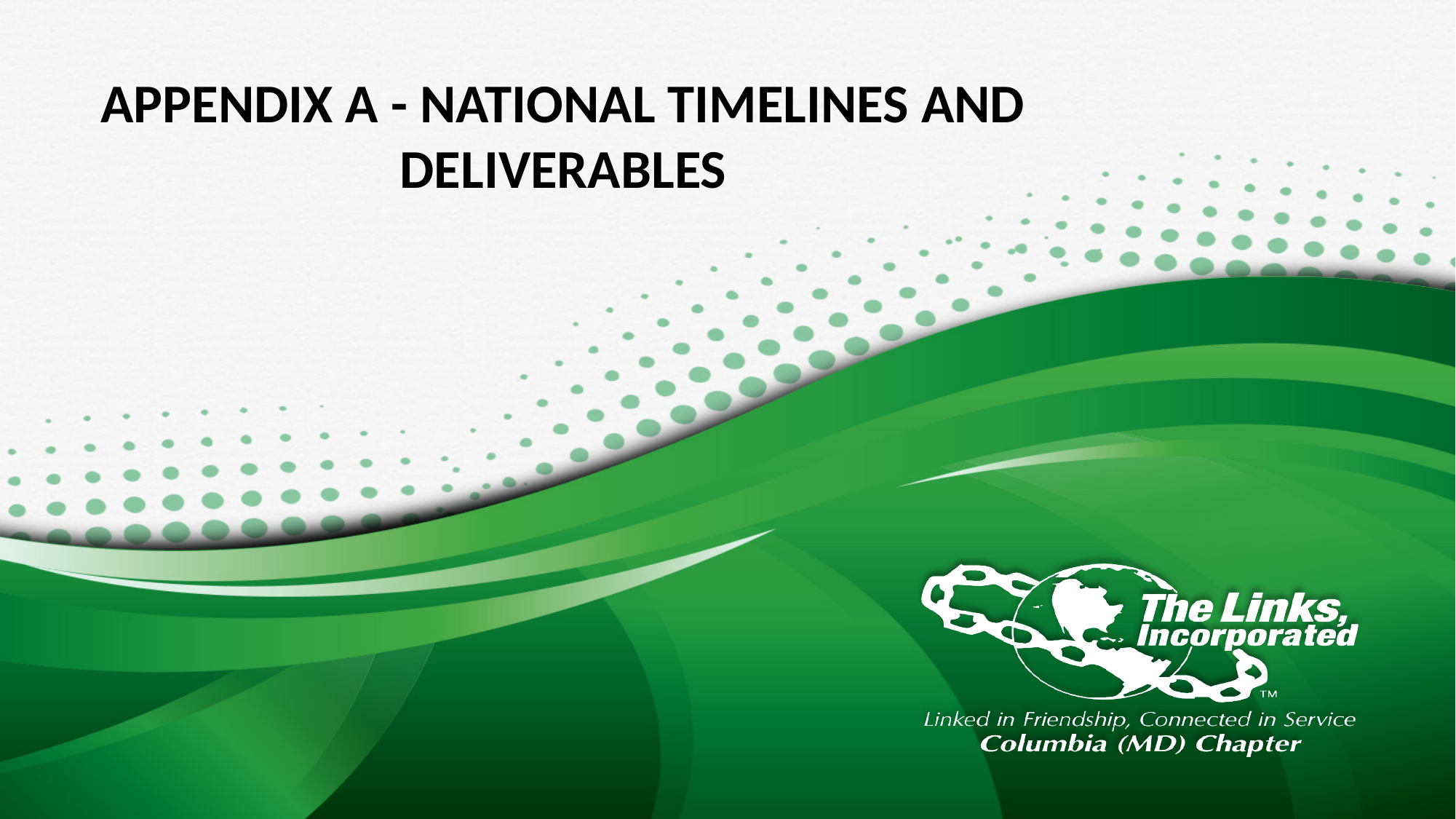

# Appendix A - National Timelines and deliverables